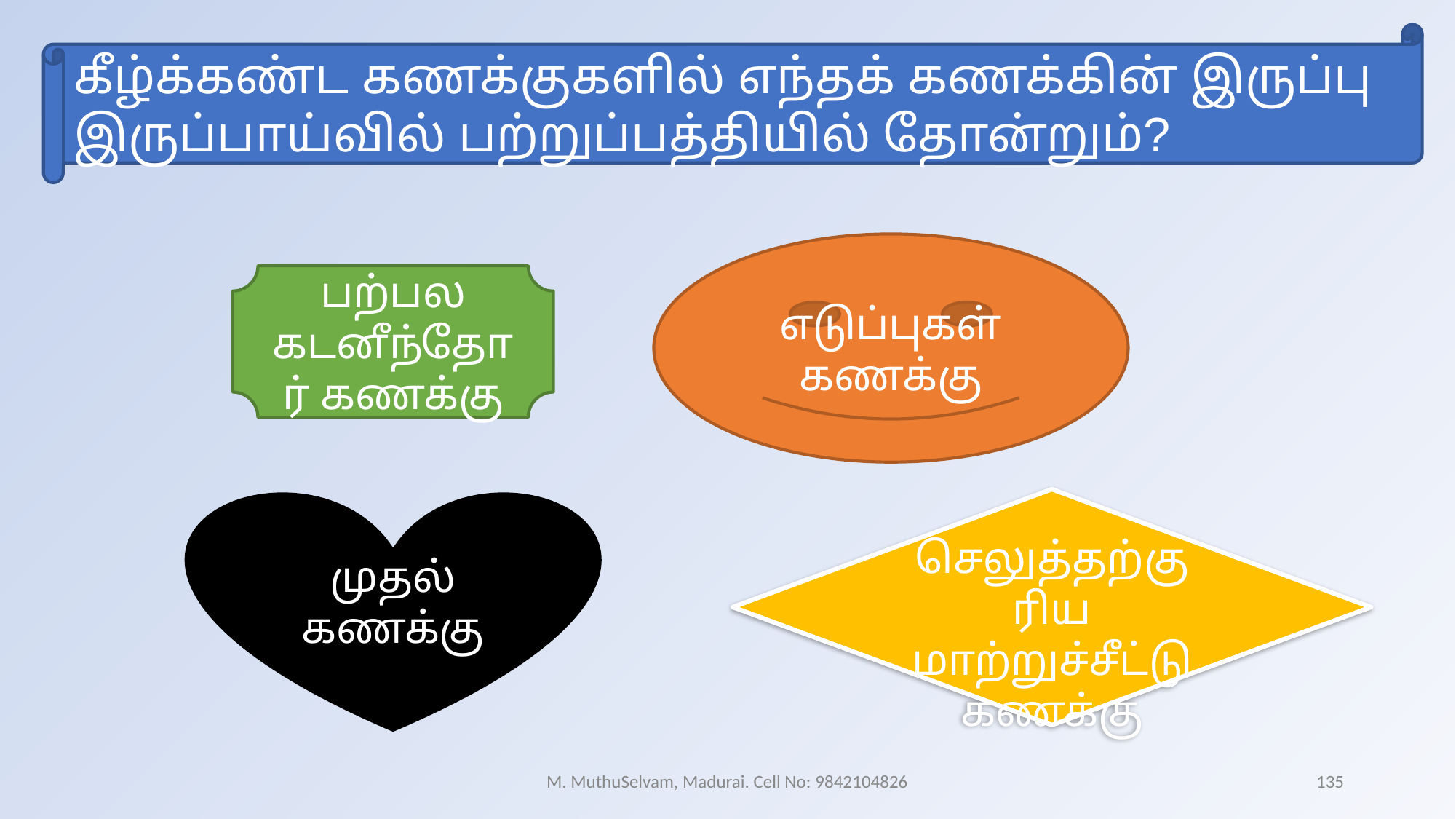

கீழ்க்கண்ட கணக்குகளில் எந்தக் கணக்கின் இருப்பு இருப்பாய்வில் பற்றுப்பத்தியில் தோன்றும்?
எடுப்புகள் கணக்கு
பற்பல கடனீந்தோர் கணக்கு

செலுத்தற்குரிய மாற்றுச்சீட்டு கணக்கு
முதல் கணக்கு
M. MuthuSelvam, Madurai. Cell No: 9842104826
135